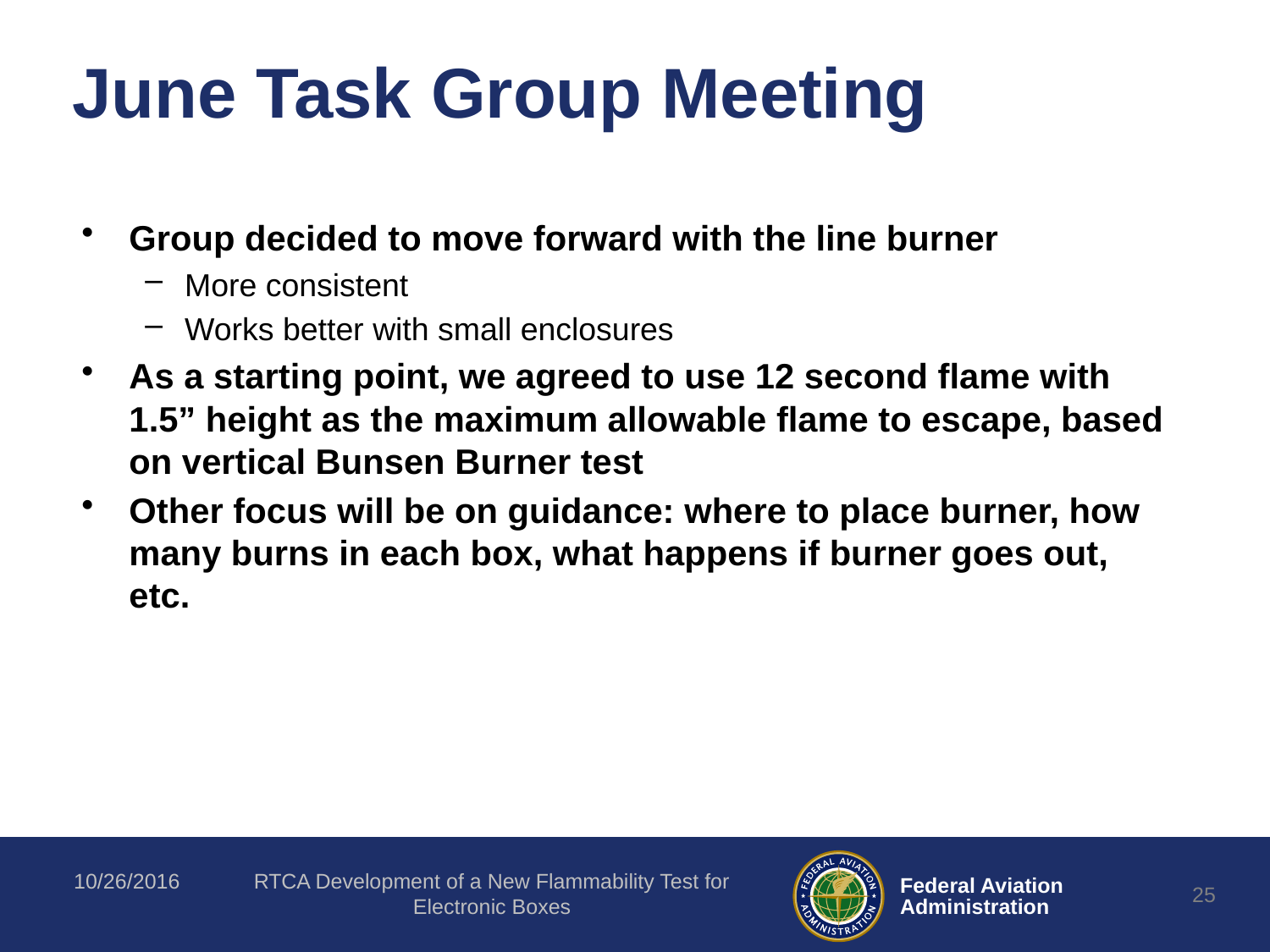

# June Task Group Meeting
Group decided to move forward with the line burner
More consistent
Works better with small enclosures
As a starting point, we agreed to use 12 second flame with 1.5” height as the maximum allowable flame to escape, based on vertical Bunsen Burner test
Other focus will be on guidance: where to place burner, how many burns in each box, what happens if burner goes out, etc.